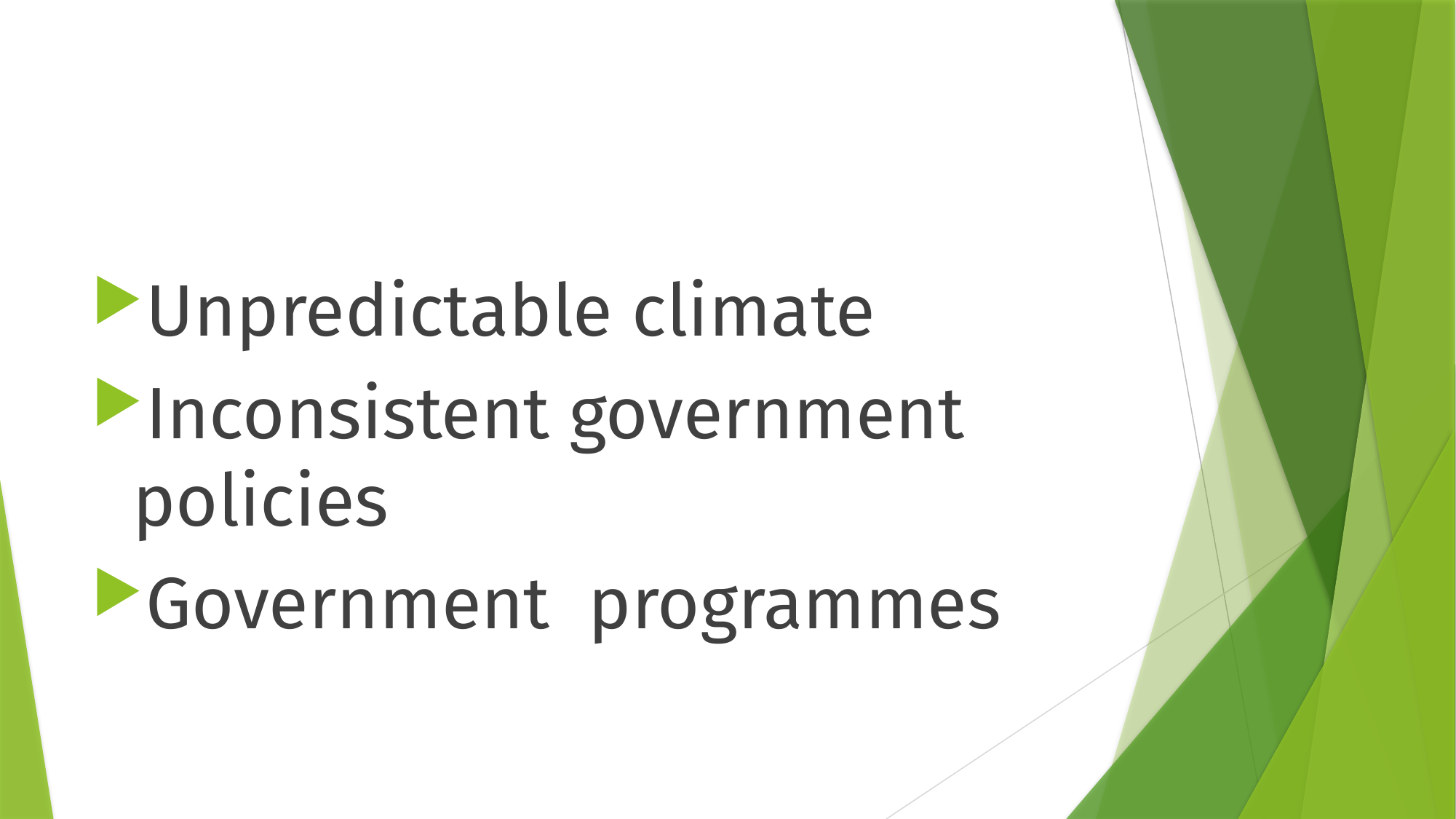

#
Unpredictable climate
Inconsistent government policies
Government  programmes